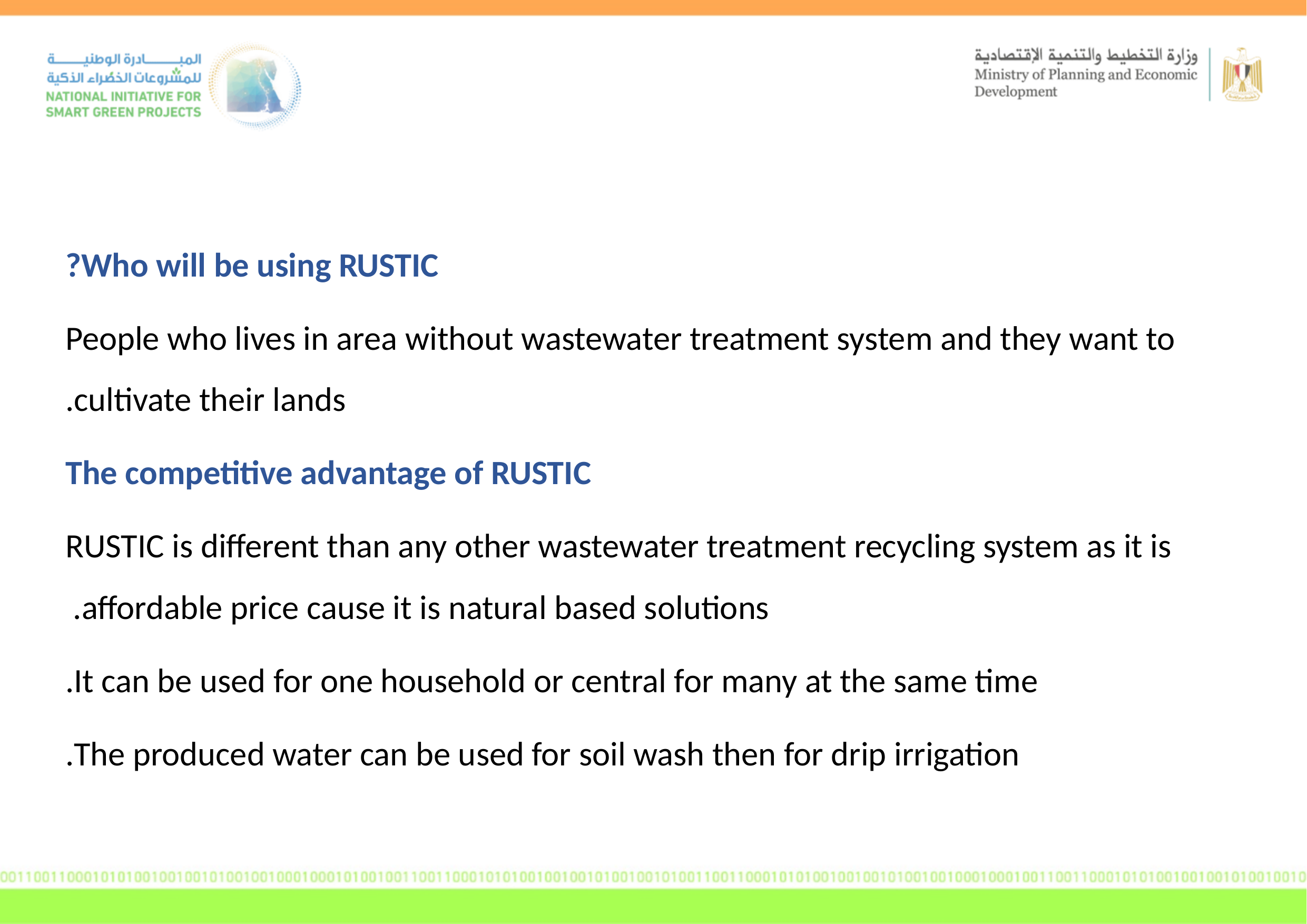

Who will be using RUSTIC?
People who lives in area without wastewater treatment system and they want to cultivate their lands.
The competitive advantage of RUSTIC
RUSTIC is different than any other wastewater treatment recycling system as it is affordable price cause it is natural based solutions.
It can be used for one household or central for many at the same time.
The produced water can be used for soil wash then for drip irrigation.